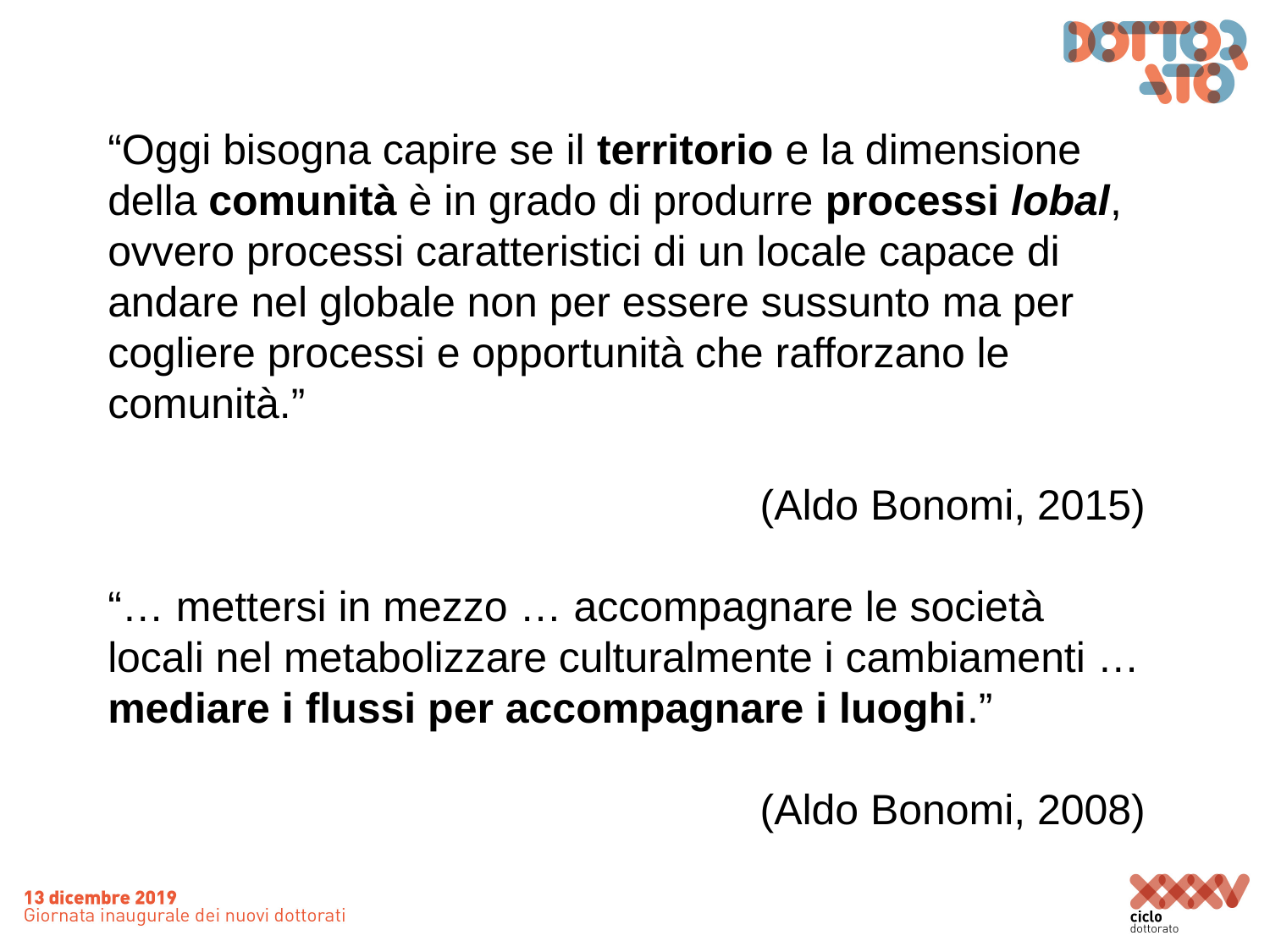

“Oggi bisogna capire se il territorio e la dimensione della comunità è in grado di produrre processi lobal, ovvero processi caratteristici di un locale capace di andare nel globale non per essere sussunto ma per cogliere processi e opportunità che rafforzano le comunità.”

(Aldo Bonomi, 2015)

“… mettersi in mezzo … accompagnare le società locali nel metabolizzare culturalmente i cambiamenti …mediare i flussi per accompagnare i luoghi.”

(Aldo Bonomi, 2008)